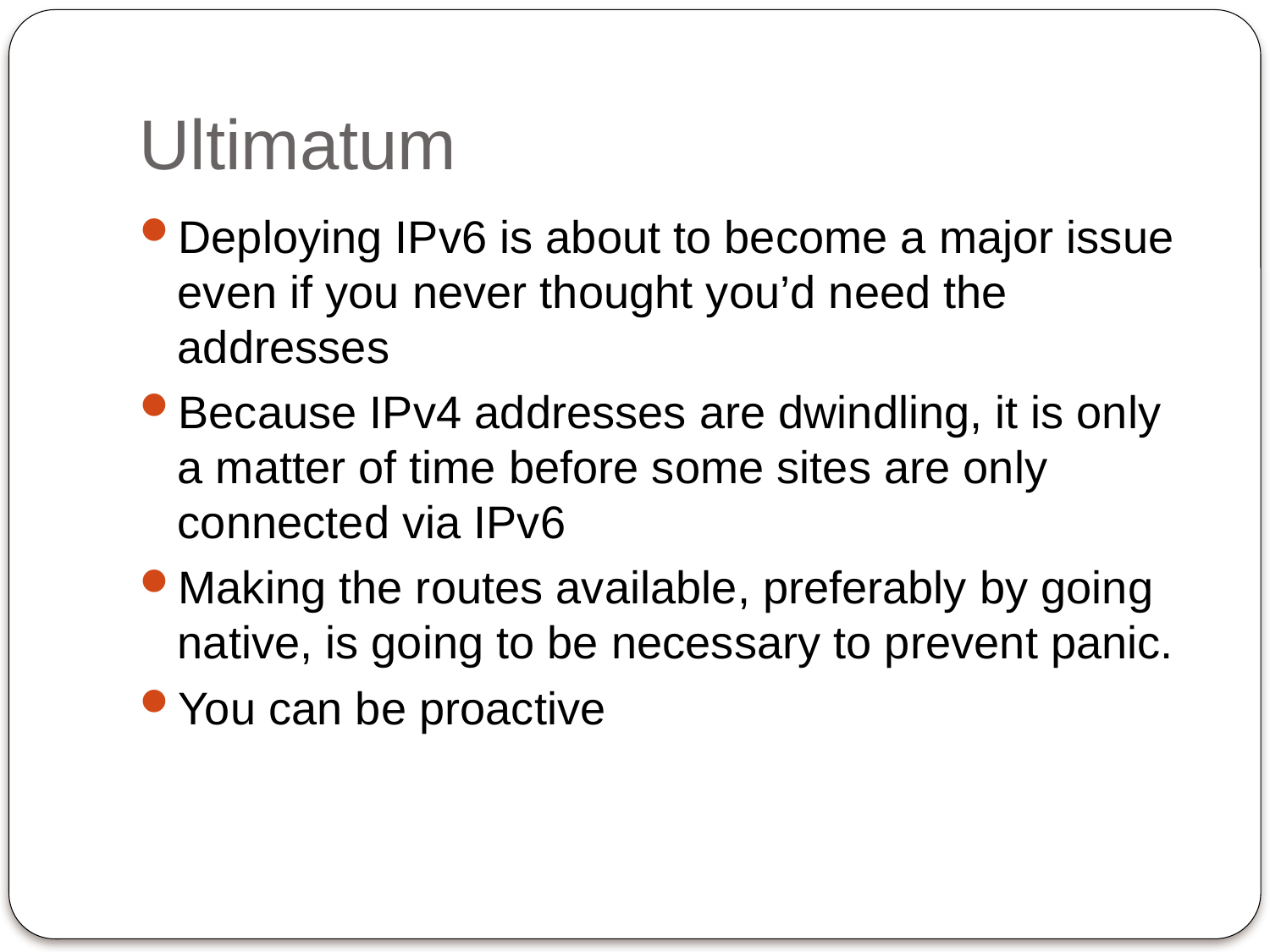

# Ultimatum
Deploying IPv6 is about to become a major issue even if you never thought you’d need the addresses
Because IPv4 addresses are dwindling, it is only a matter of time before some sites are only connected via IPv6
Making the routes available, preferably by going native, is going to be necessary to prevent panic.
You can be proactive